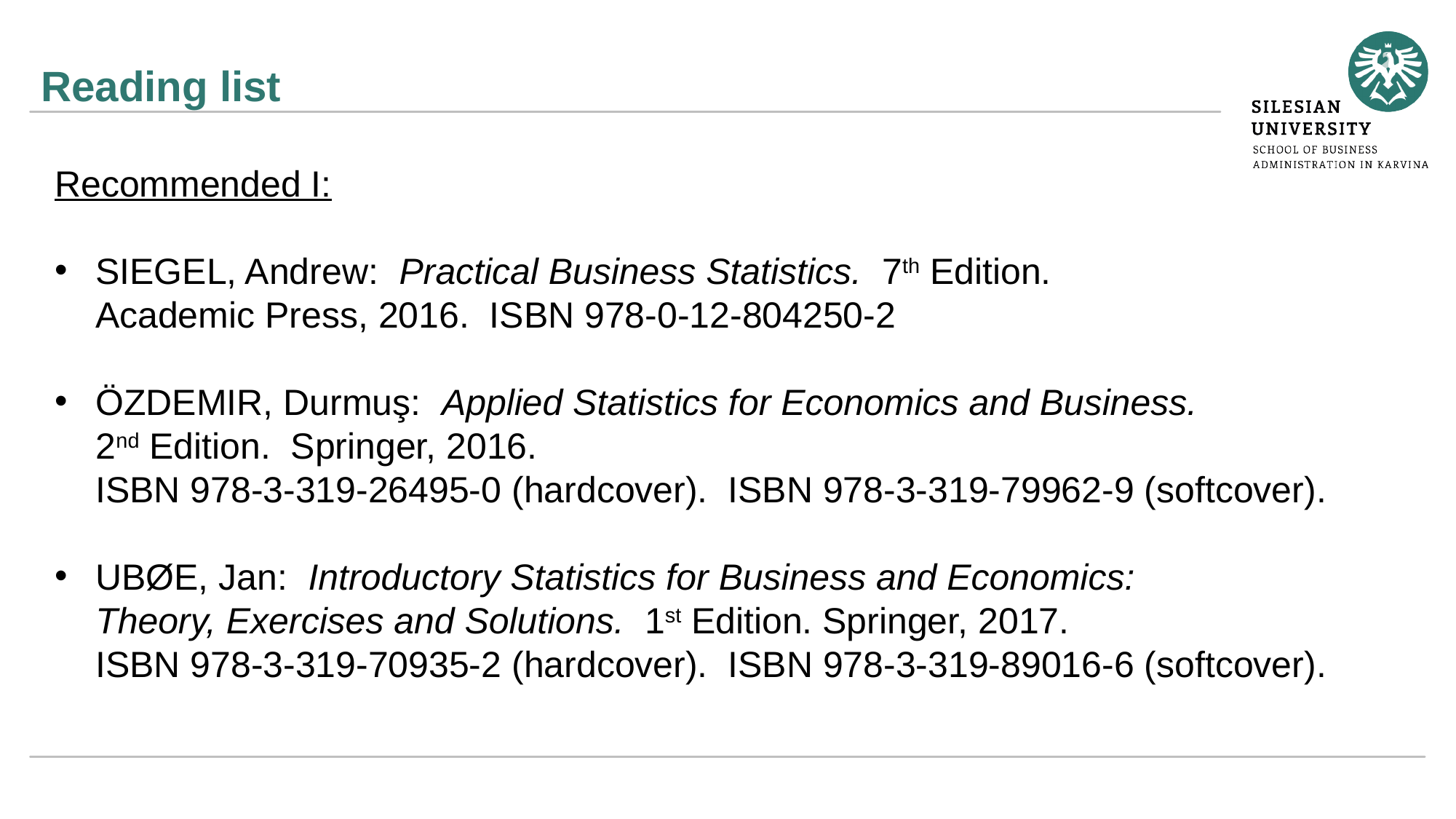

# Reading list
Recommended I:

SIEGEL, Andrew:  Practical Business Statistics.  7th Edition.
Academic Press, 2016.  ISBN 978-0-12-804250-2

ÖZDEMIR, Durmuş:  Applied Statistics for Economics and Business.
2nd Edition.  Springer, 2016.
ISBN 978-3-319-26495-0 (hardcover).  ISBN 978-3-319-79962-9 (softcover).

UBØE, Jan:  Introductory Statistics for Business and Economics:
Theory, Exercises and Solutions.  1st Edition. Springer, 2017.
ISBN 978-3-319-70935-2 (hardcover).  ISBN 978-3-319-89016-6 (softcover).